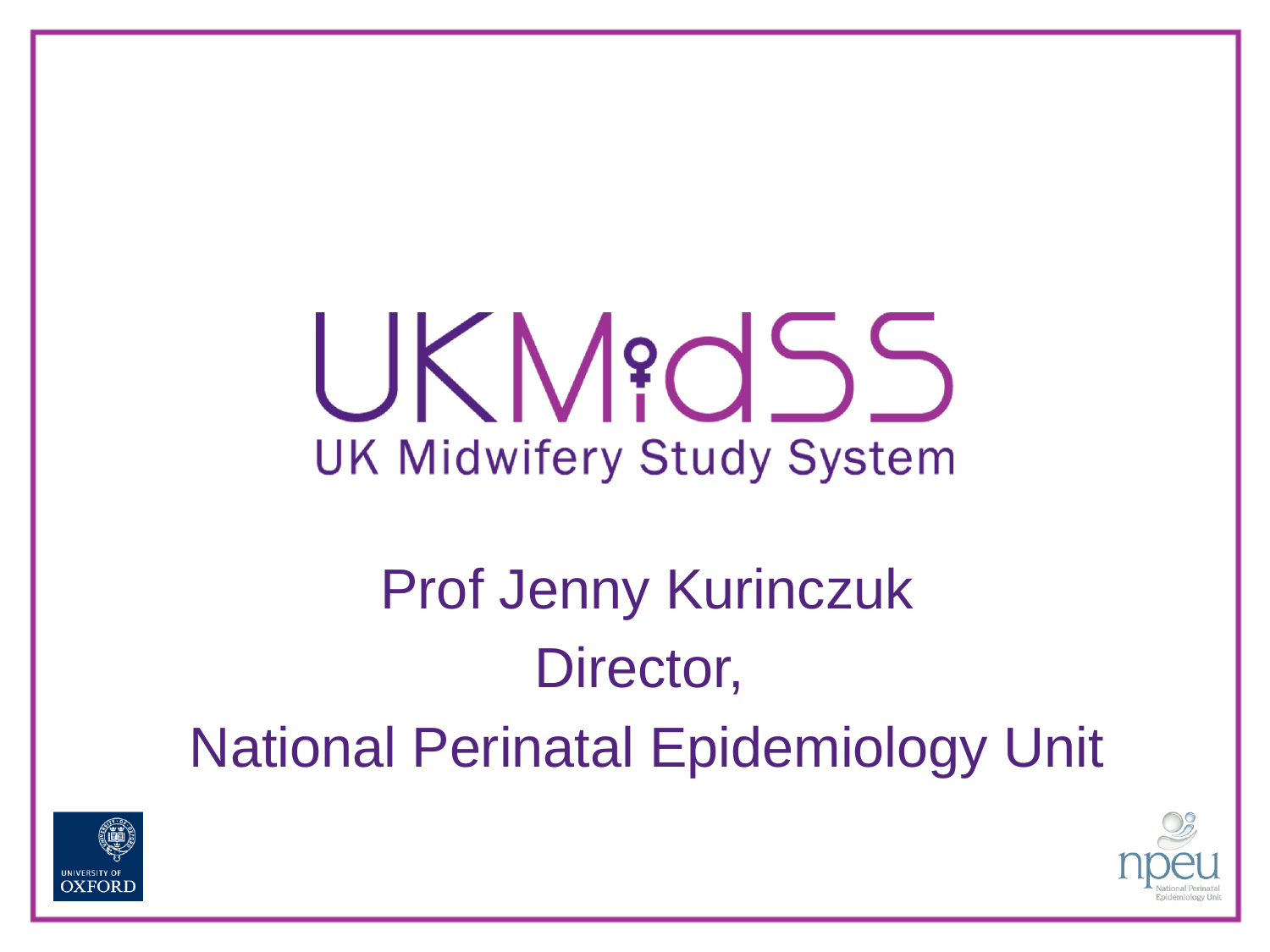

Prof Jenny Kurinczuk
Director,
National Perinatal Epidemiology Unit